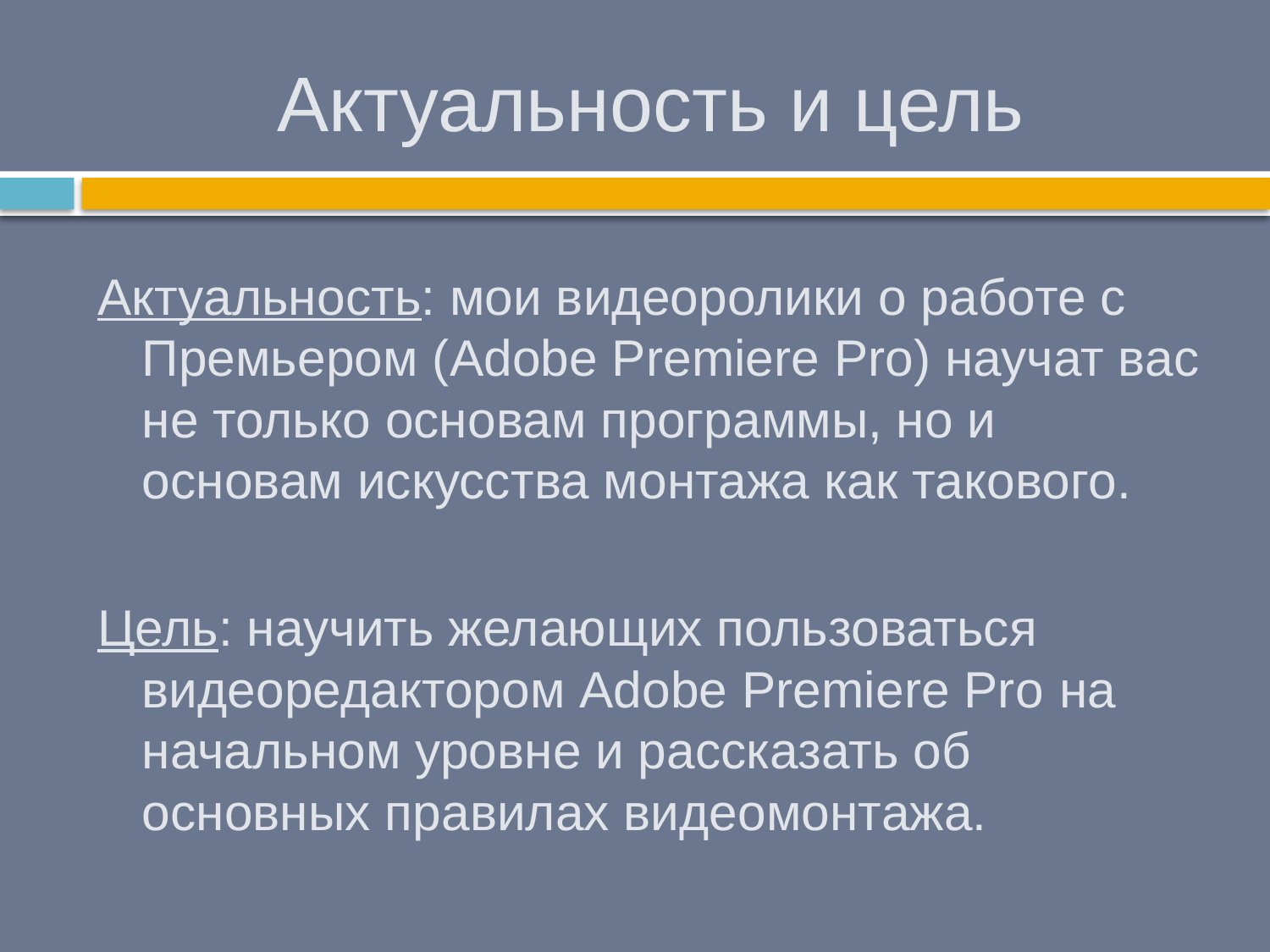

# Актуальность и цель
Актуальность: мои видеоролики о работе с Премьером (Adobe Premiere Pro) научат вас не только основам программы, но и основам искусства монтажа как такового.

Цель: научить желающих пользоваться видеоредактором Adobe Premiere Pro на начальном уровне и рассказать об основных правилах видеомонтажа.